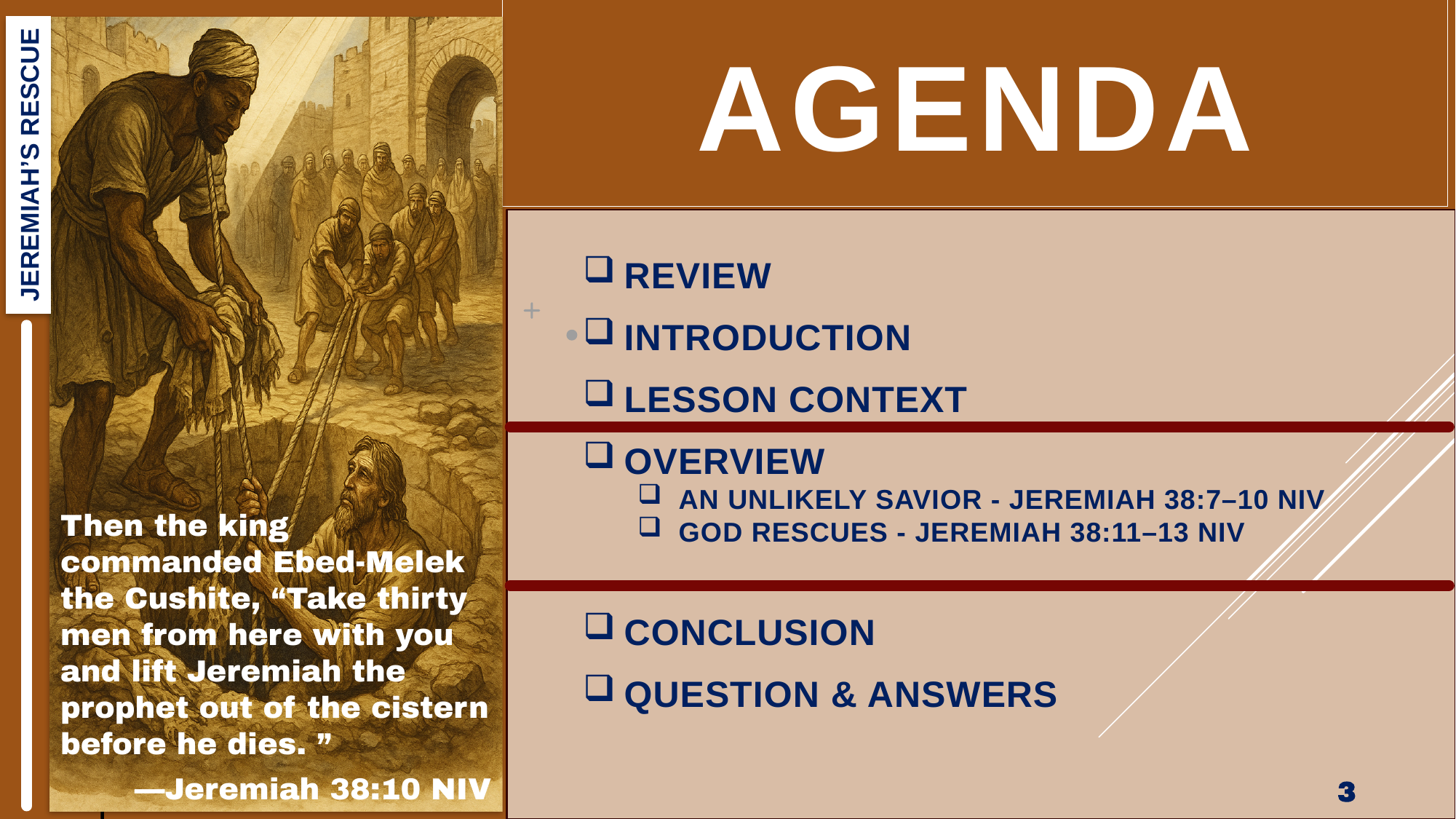

# Agenda
Then the king commanded Ebed-Melek the Cushite, “Take thirty men from here with you and lift Jeremiah the prophet out of the cistern before he dies. ”
—Jeremiah 38:10 NIV
JEREMIAH’S RESCUE
Review
Introduction
Lesson Context
Overview
An Unlikely Savior - Jeremiah 38:7–10 NIV
God Rescues - Jeremiah 38:11–13 NIV

Conclusion
Question & Answers

3